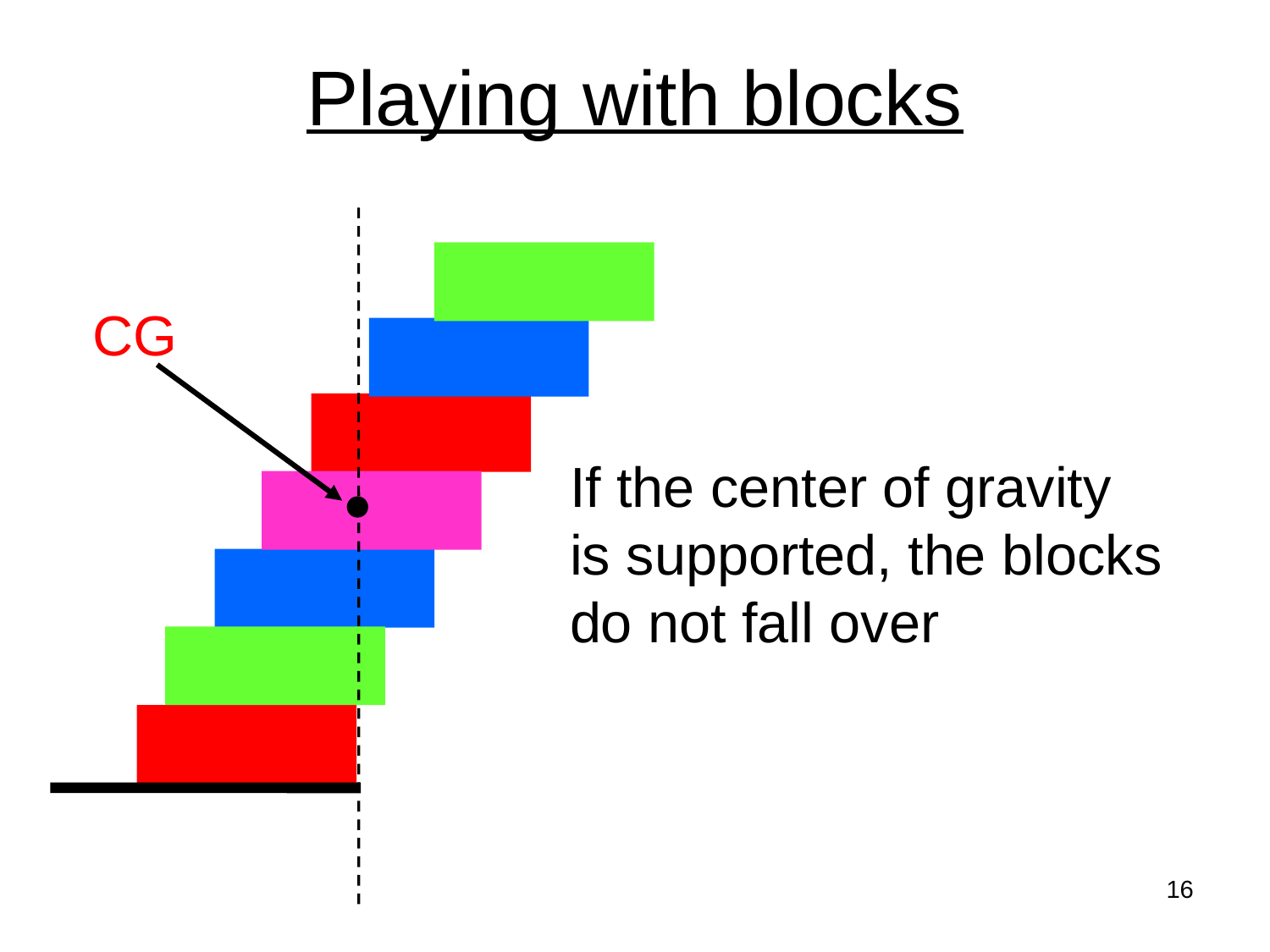

# Playing with blocks

CG

If the center of gravity
is supported, the blocks
do not fall over

16